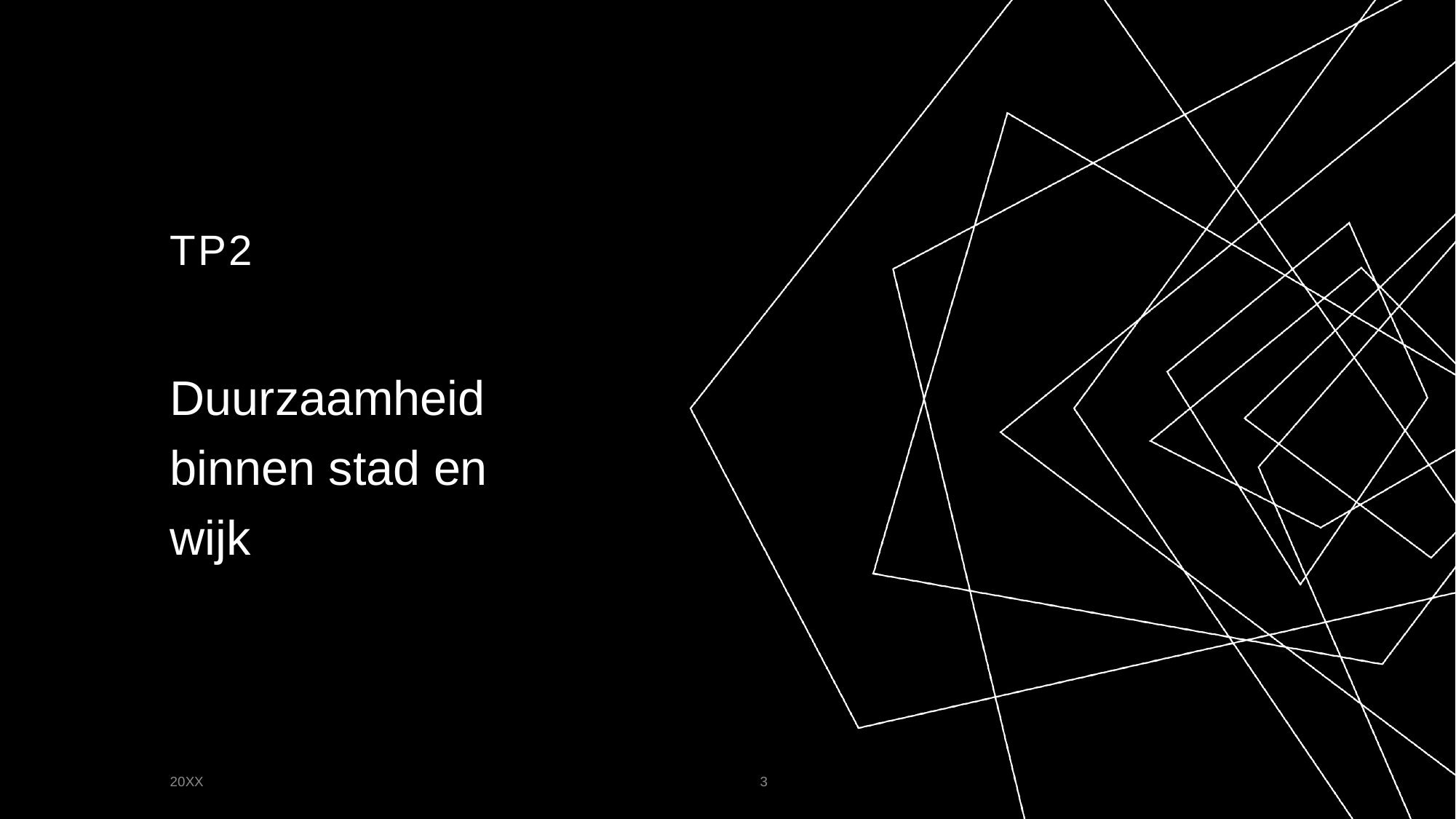

# TP2
Duurzaamheid binnen stad en wijk
20XX
3